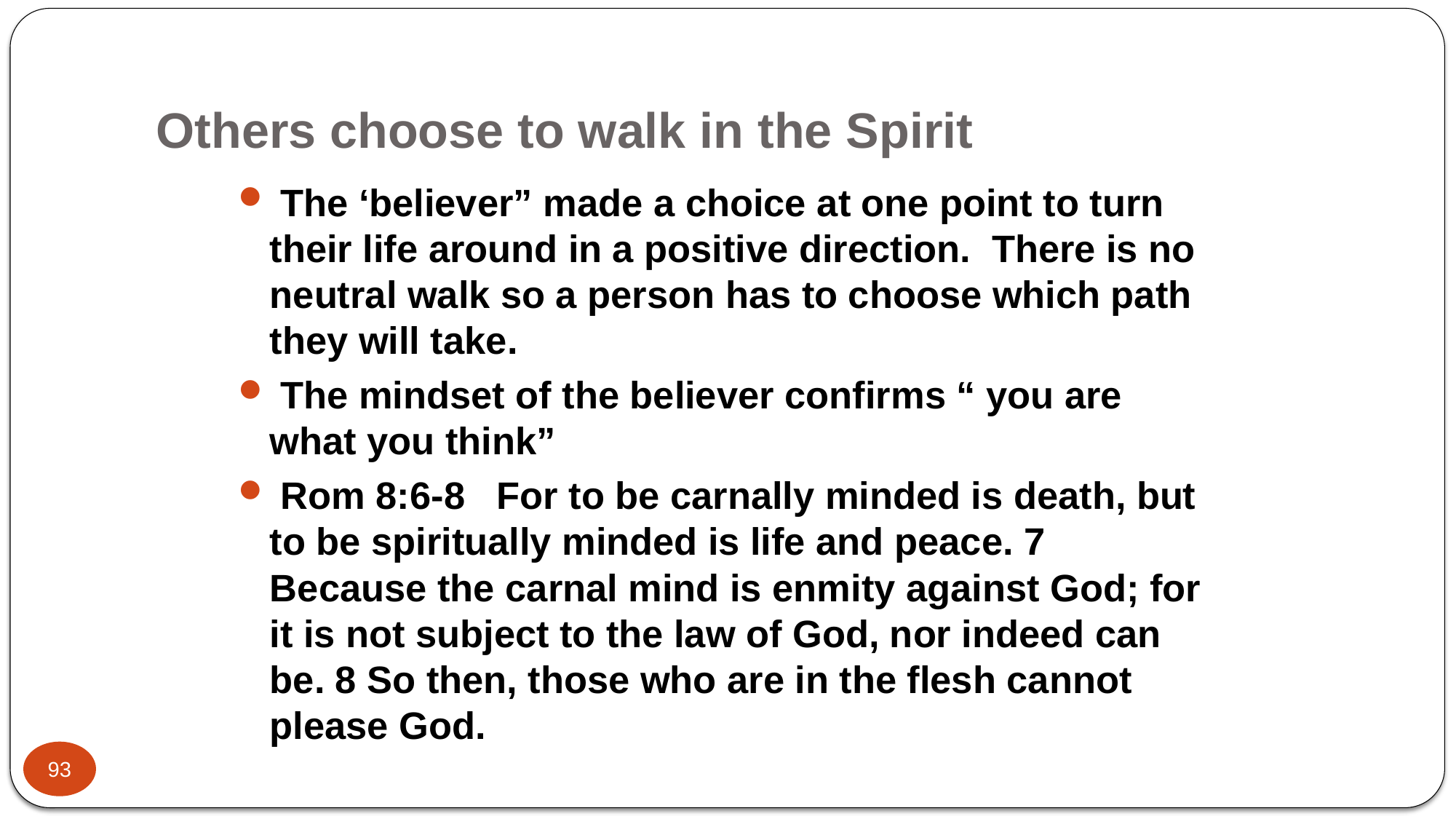

# Others choose to walk in the Spirit
 The ‘believer” made a choice at one point to turn their life around in a positive direction.  There is no neutral walk so a person has to choose which path they will take.
 The mindset of the believer confirms “ you are what you think”
 Rom 8:6-8   For to be carnally minded is death, but to be spiritually minded is life and peace. 7 Because the carnal mind is enmity against God; for it is not subject to the law of God, nor indeed can be. 8 So then, those who are in the flesh cannot please God.

93